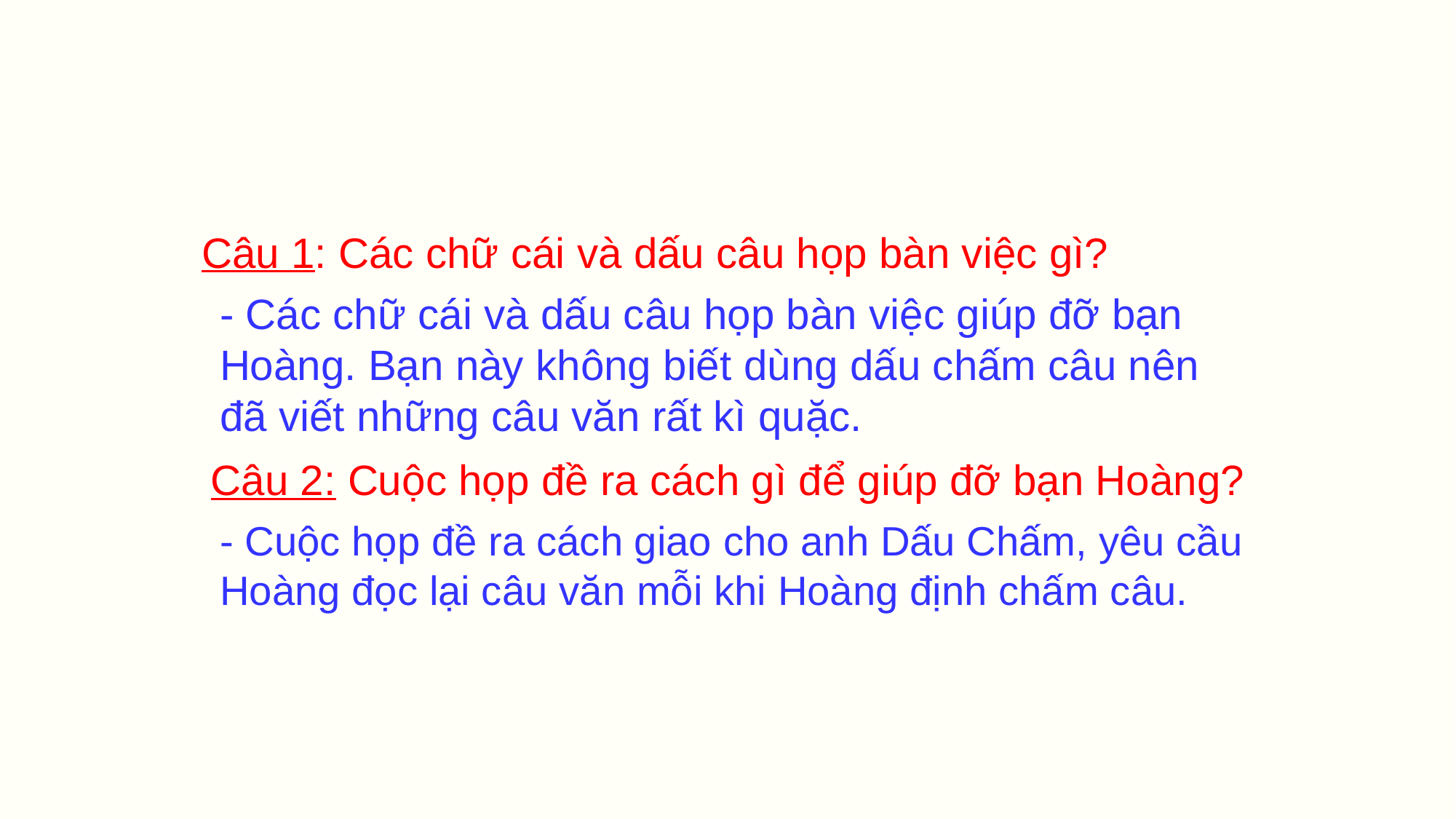

Câu 1: Các chữ cái và dấu câu họp bàn việc gì?
- Các chữ cái và dấu câu họp bàn việc giúp đỡ bạn Hoàng. Bạn này không biết dùng dấu chấm câu nên đã viết những câu văn rất kì quặc.
Câu 2: Cuộc họp đề ra cách gì để giúp đỡ bạn Hoàng?
- Cuộc họp đề ra cách giao cho anh Dấu Chấm, yêu cầu Hoàng đọc lại câu văn mỗi khi Hoàng định chấm câu.